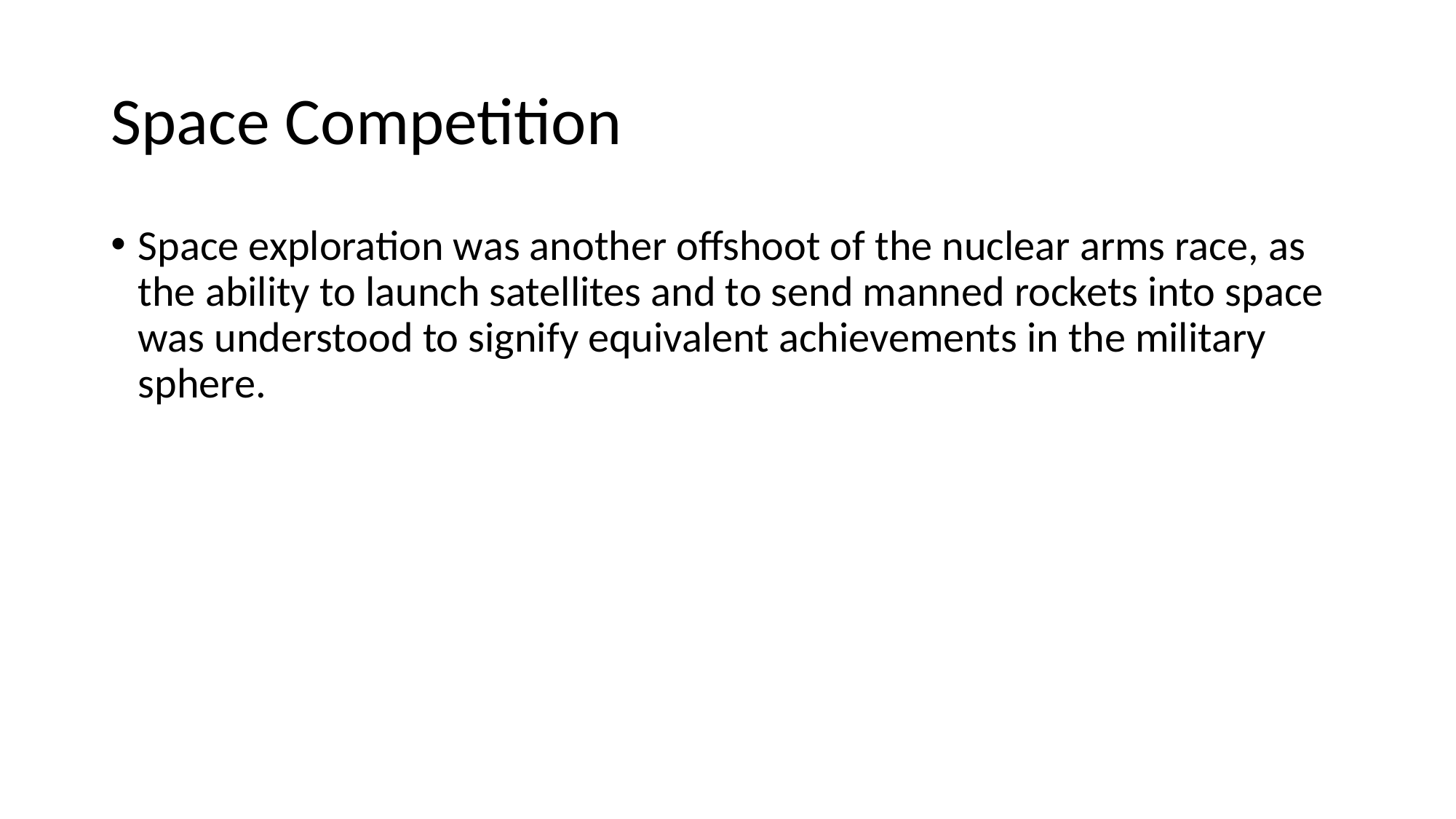

# Space Competition
Space exploration was another offshoot of the nuclear arms race, as the ability to launch satellites and to send manned rockets into space was understood to signify equivalent achievements in the military sphere.